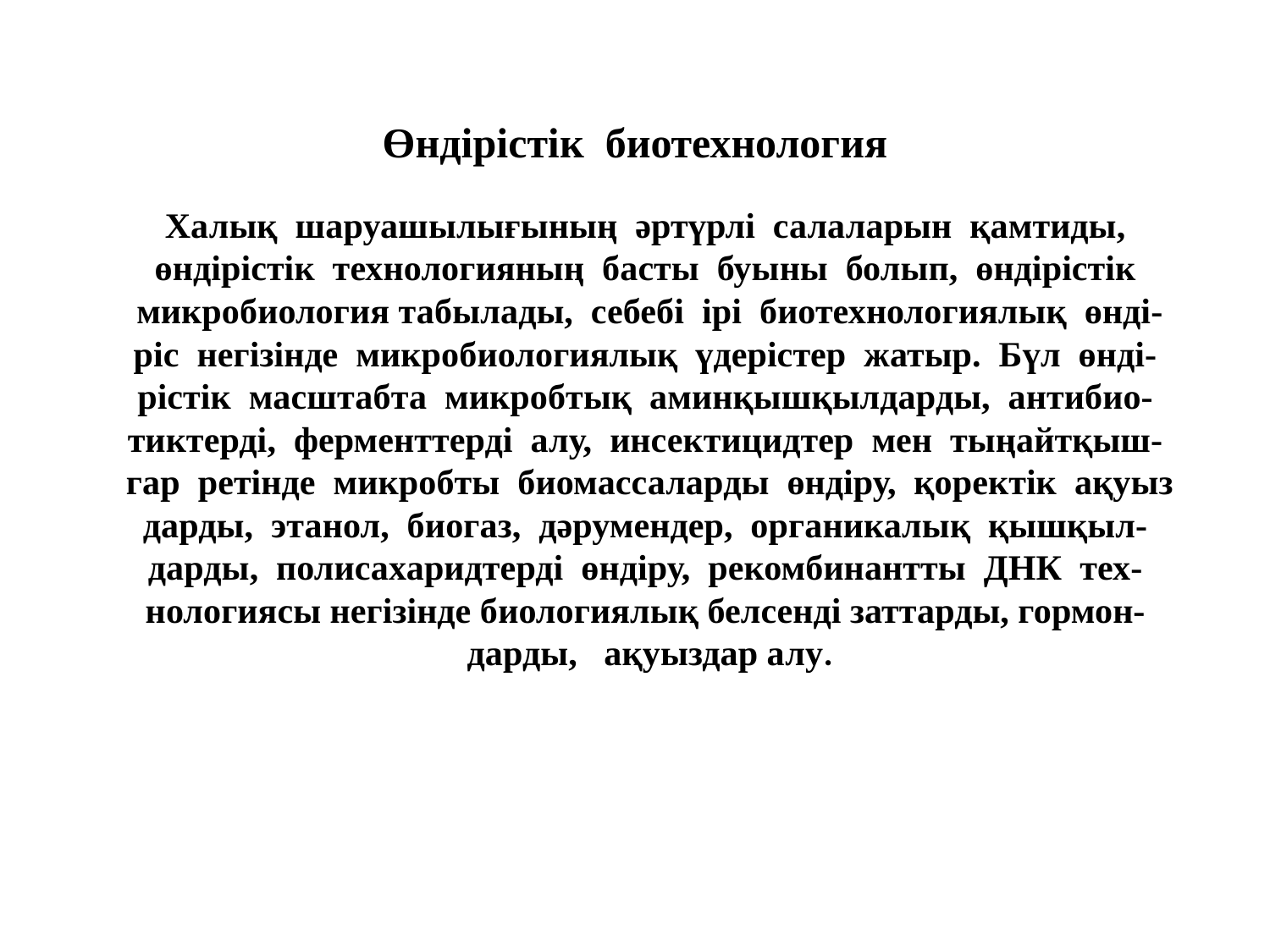

# Өндірістік  биотехнология
Халық  шаруашылығының  әртүрлі  салаларын  қамтиды, 
өндірістік  технологияның  басты  буыны  болып,  өндірістік 
микробиология табылады,  себебі  ірі  биотехнологиялық  өнді-
ріс  негізінде  микробиологиялық  үдерістер  жатыр.  Бүл  өнді- 
рістік  масштабта  микробтық  аминқышқылдарды,  антибио- 
тиктерді,  ферменттерді  алу,  инсектицидтер  мен  тыңайтқыш- 
гар  ретінде  микробты  биомассаларды  өндіру,  қоректік  ақуыз
дарды,  этанол,  биогаз,  дәрумендер,  органикалық  қышқыл- 
дарды,  полисахаридтерді  өндіру,  рекомбинантты  ДНК  тех- 
нологиясы негізінде биологиялық белсенді заттарды, гормон- 
дарды,   ақуыздар алу.